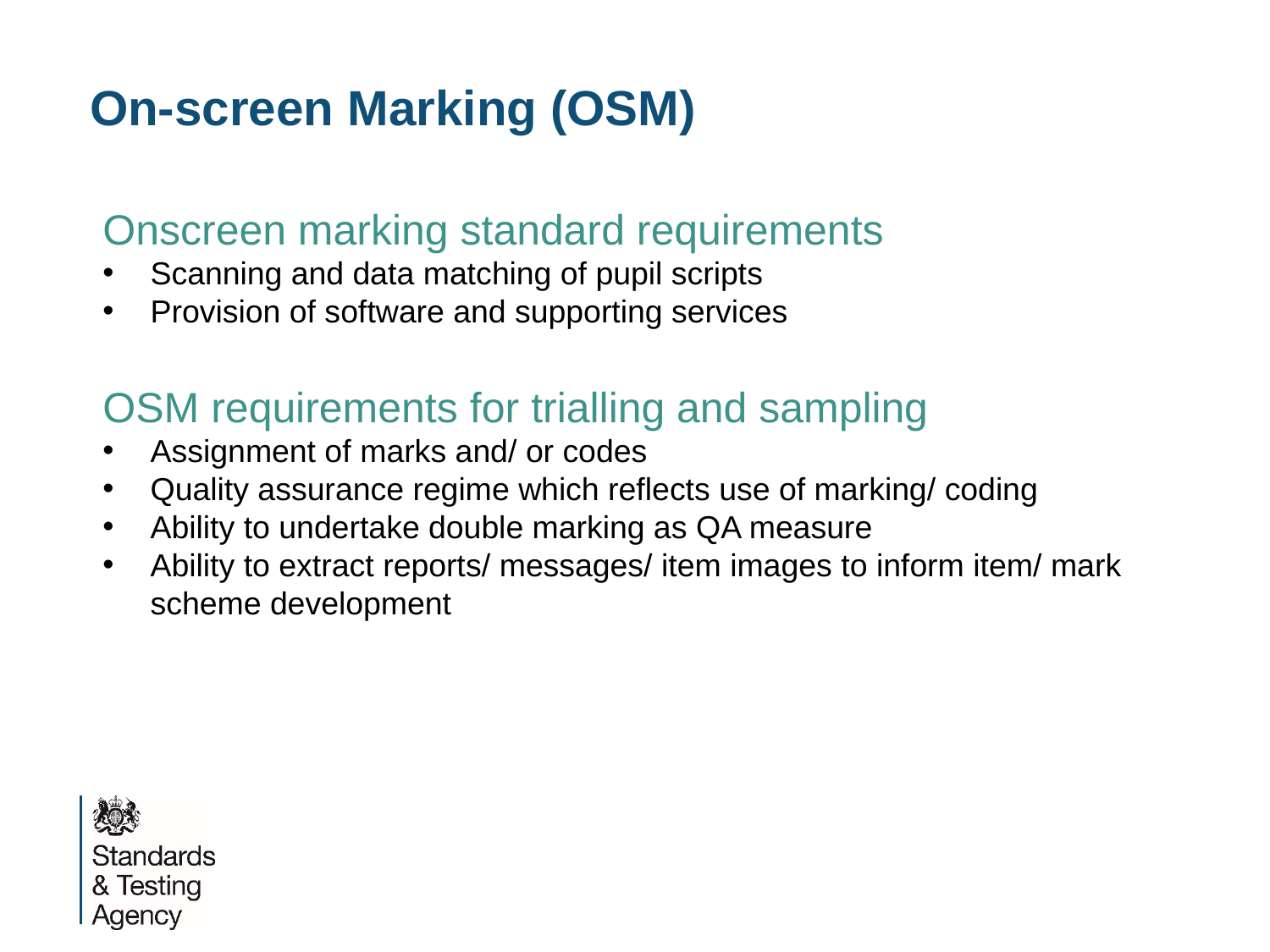

# On-screen Marking (OSM)
Onscreen marking standard requirements
Scanning and data matching of pupil scripts
Provision of software and supporting services

OSM requirements for trialling and sampling
Assignment of marks and/ or codes
Quality assurance regime which reflects use of marking/ coding
Ability to undertake double marking as QA measure
Ability to extract reports/ messages/ item images to inform item/ mark scheme development